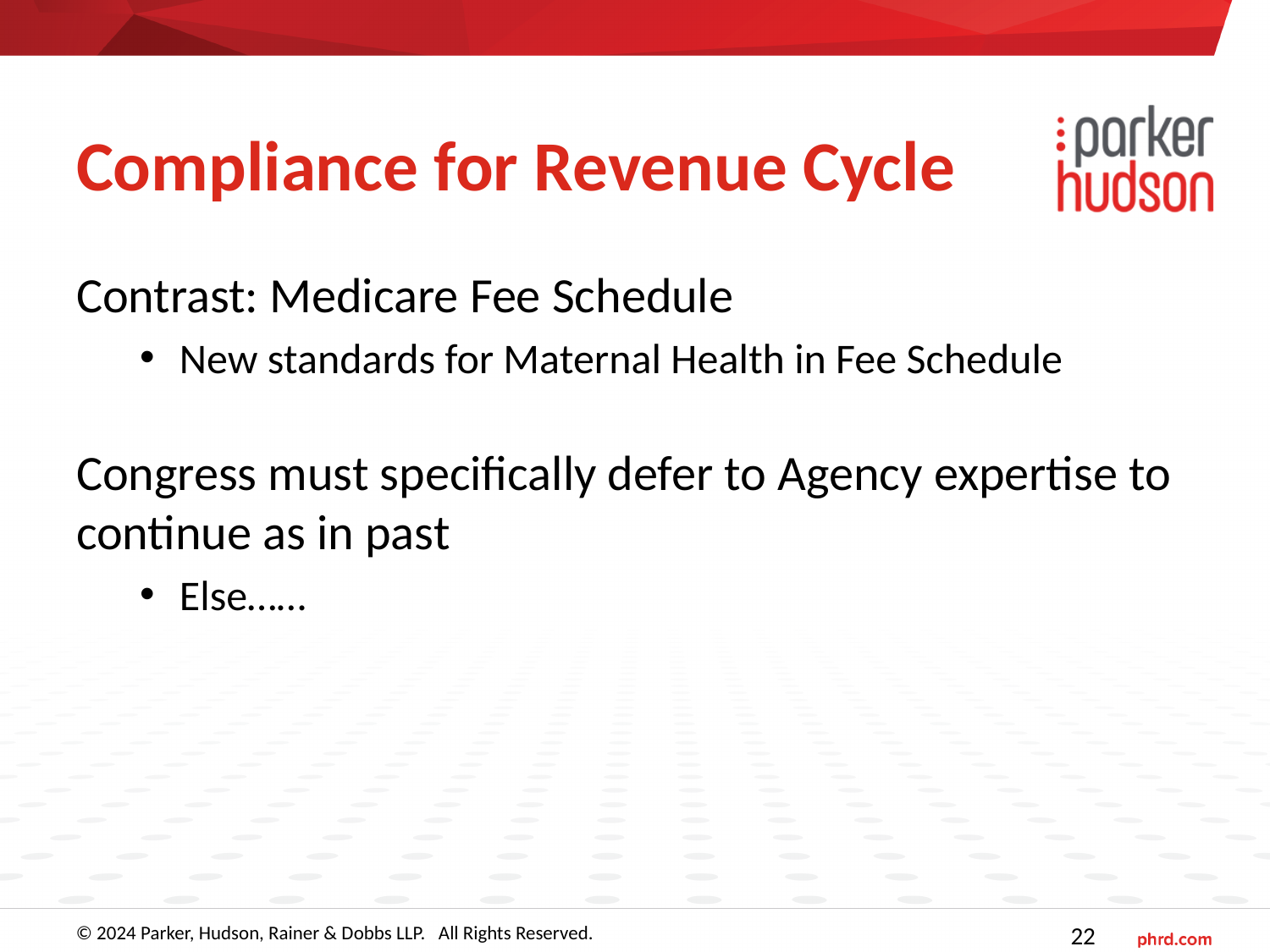

# Compliance for Revenue Cycle
Contrast: Medicare Fee Schedule
New standards for Maternal Health in Fee Schedule

Congress must specifically defer to Agency expertise to continue as in past
Else……

© 2024 Parker, Hudson, Rainer & Dobbs LLP.   All Rights Reserved.
22